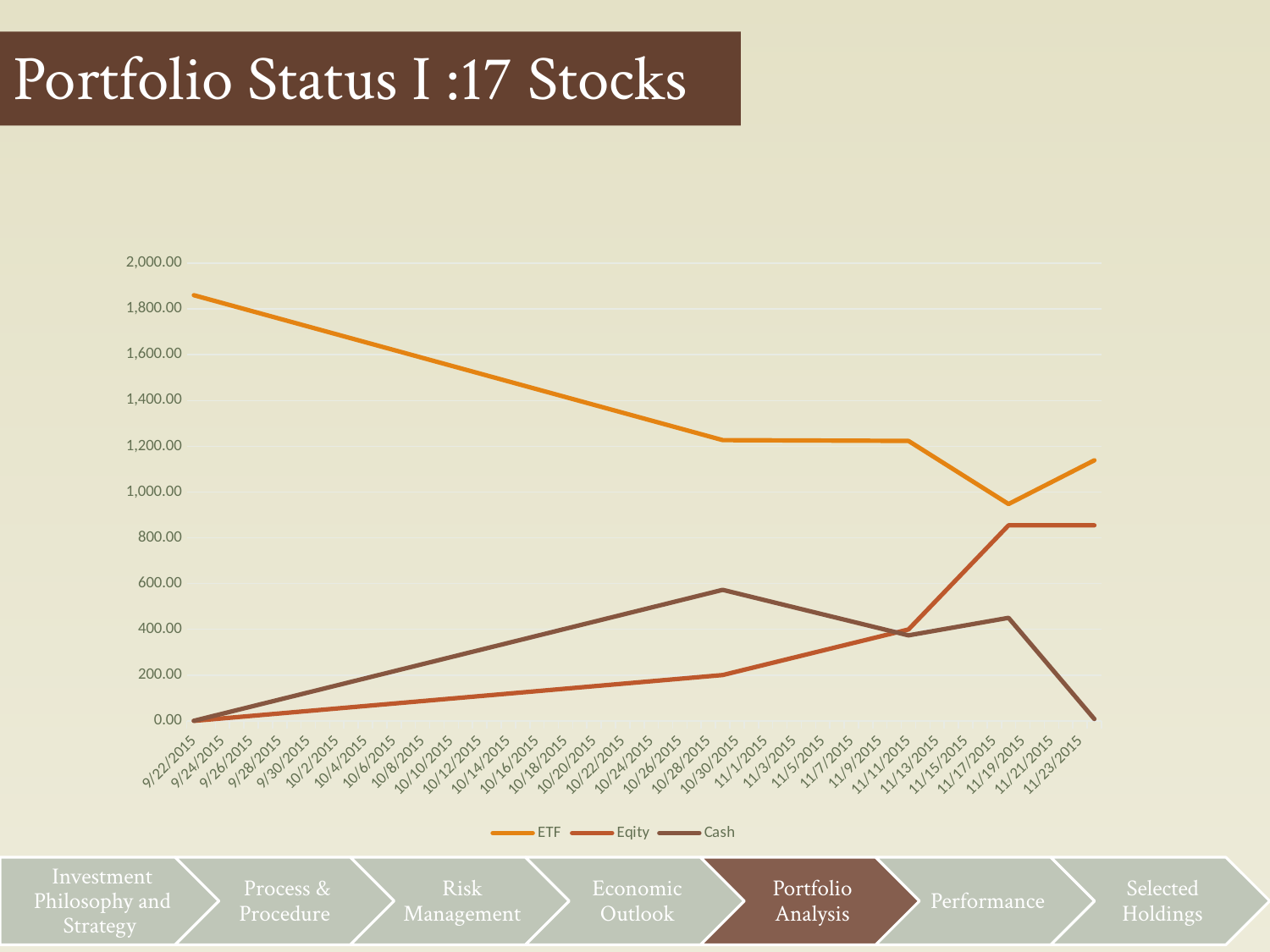

Portfolio Status I :17 Stocks

### Chart

| Category | ETF | Eqity | Cash |
|---|---|---|---|
| 42269 | 1860.32877 | 0.0 | 0.327 |
| 42306 | 1227.0637 | 200.1324 | 572.5771000000001 |
| 42319 | 1223.5886 | 399.260226 | 373.4492740000001 |
| 42326 | 947.6342 | 854.763356 | 450.3124940000002 |
| 42332 | 1138.864 | 854.763356 | 8.037674000000171 |
Investment Philosophy and Strategy
Process & Procedure
Risk Management
Economic Outlook
Portfolio Analysis
Performance
Selected Holdings